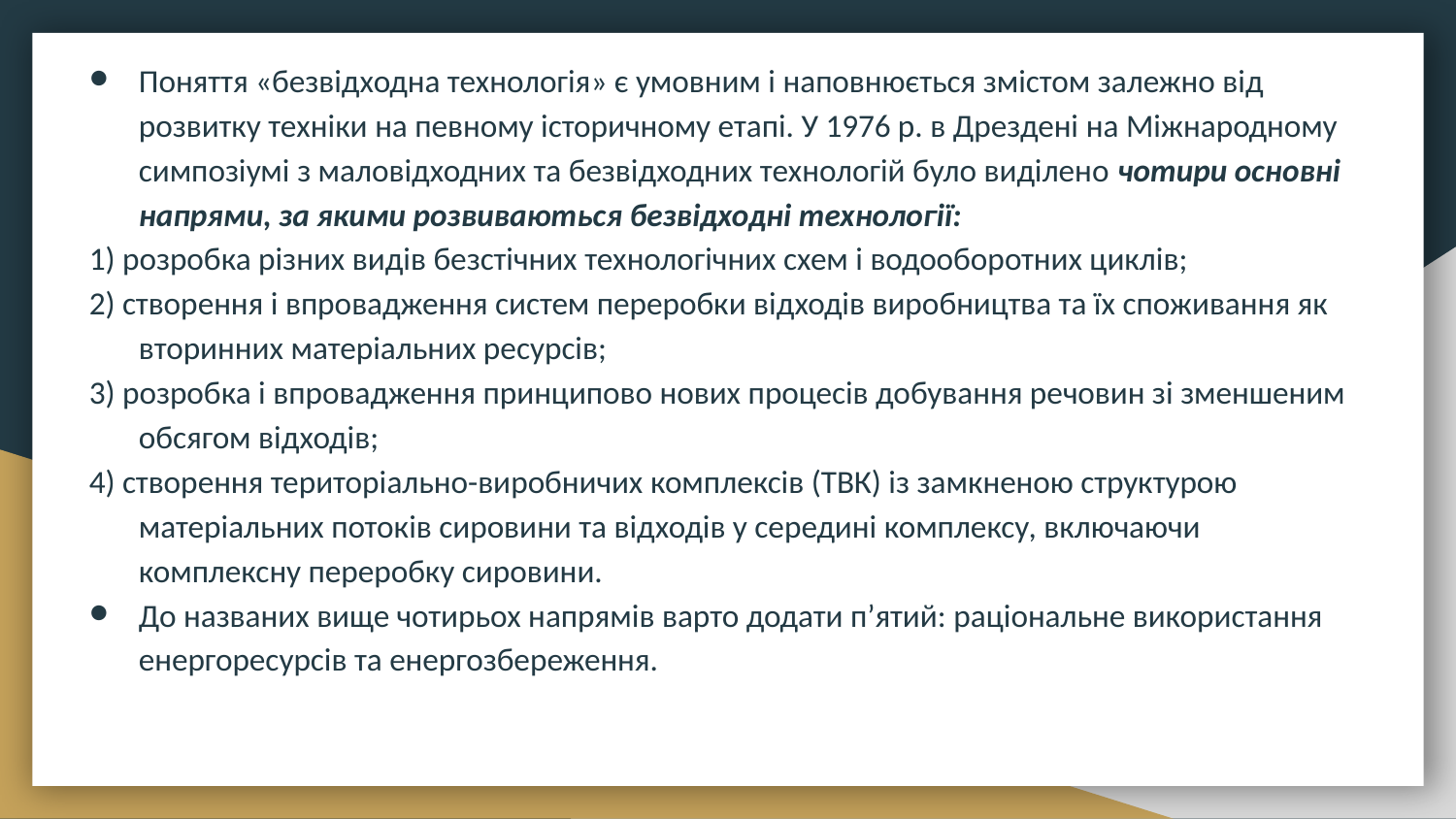

Поняття «безвідходна технологія» є умовним і наповнюється змістом залежно від розвитку техніки на певному історичному етапі. У 1976 р. в Дрездені на Міжнародному симпозіумі з маловідходних та безвідходних технологій було виділено чотири основні напрями, за якими розвиваються безвідходні технології:
1) розробка різних видів безстічних технологічних схем і водооборотних циклів;
2) створення і впровадження систем переробки відходів виробництва та їх споживання як вторинних матеріальних ресурсів;
3) розробка і впровадження принципово нових процесів добування речовин зі зменшеним обсягом відходів;
4) створення територіально-виробничих комплексів (ТВК) із замкненою структурою матеріальних потоків сировини та відходів у середині комплексу, включаючи комплексну переробку сировини.
До названих вище чотирьох напрямів варто додати п’ятий: раціональне використання енергоресурсів та енергозбереження.